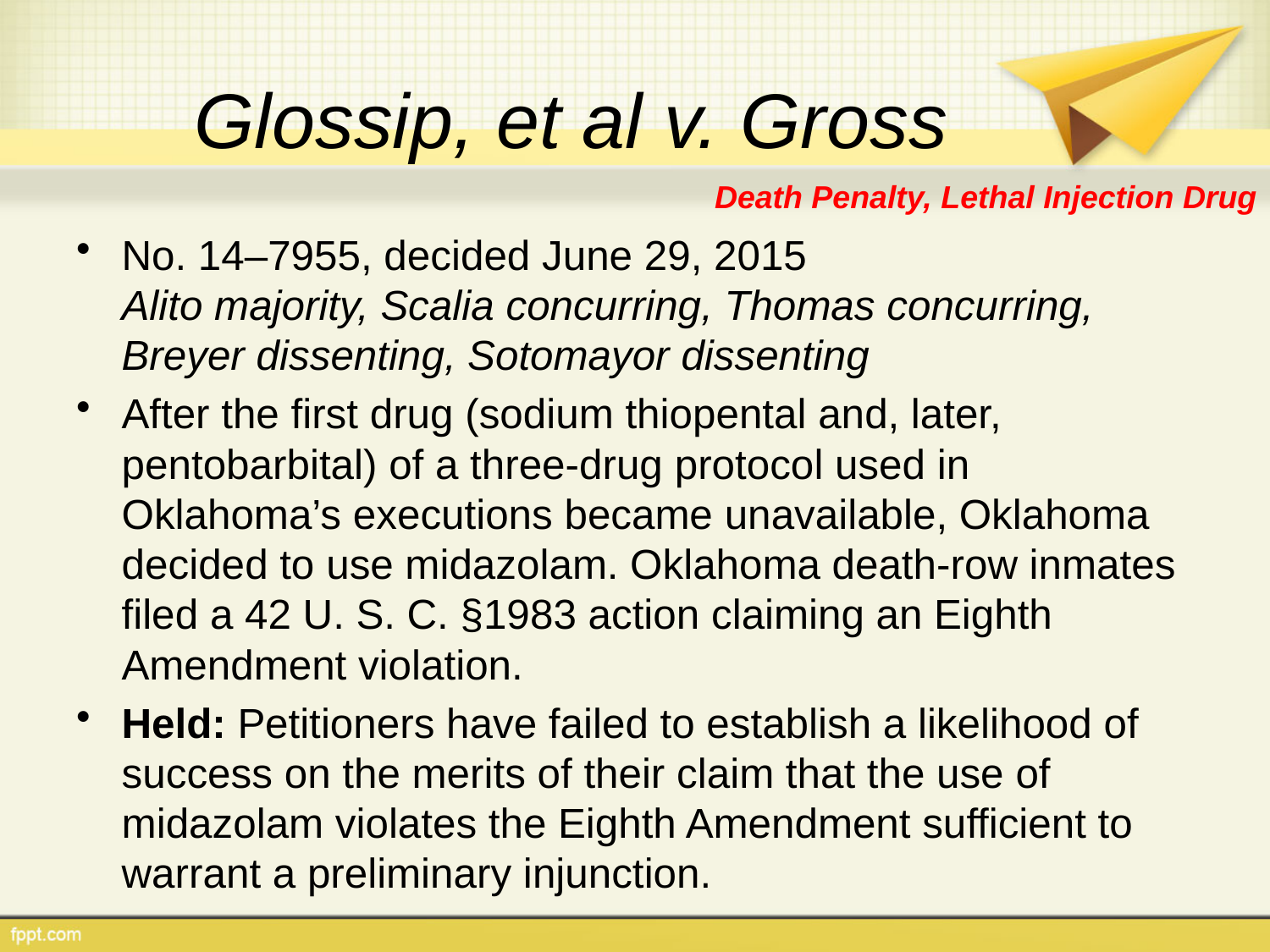

# Glossip, et al v. Gross
Death Penalty, Lethal Injection Drug
No. 14–7955, decided June 29, 2015
Alito majority, Scalia concurring, Thomas concurring, Breyer dissenting, Sotomayor dissenting
After the first drug (sodium thiopental and, later, pentobarbital) of a three-drug protocol used in Oklahoma’s executions became unavailable, Oklahoma decided to use midazolam. Oklahoma death-row inmates filed a 42 U. S. C. §1983 action claiming an Eighth Amendment violation.
Held: Petitioners have failed to establish a likelihood of success on the merits of their claim that the use of midazolam violates the Eighth Amendment sufficient to warrant a preliminary injunction.